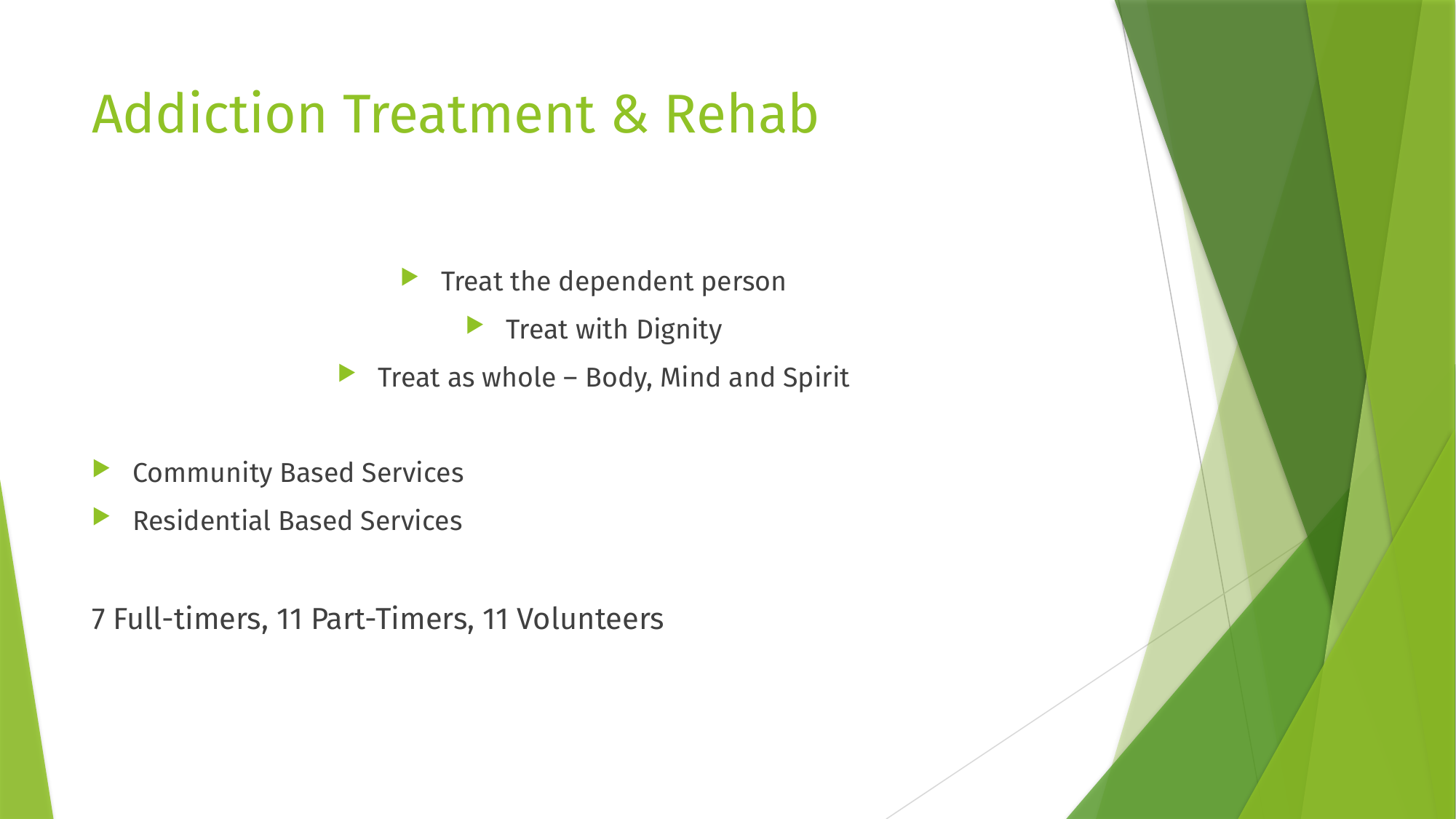

# Addiction Treatment & Rehab
Treat the dependent person
Treat with Dignity
Treat as whole – Body, Mind and Spirit

Community Based Services
Residential Based Services

7 Full-timers, 11 Part-Timers, 11 Volunteers